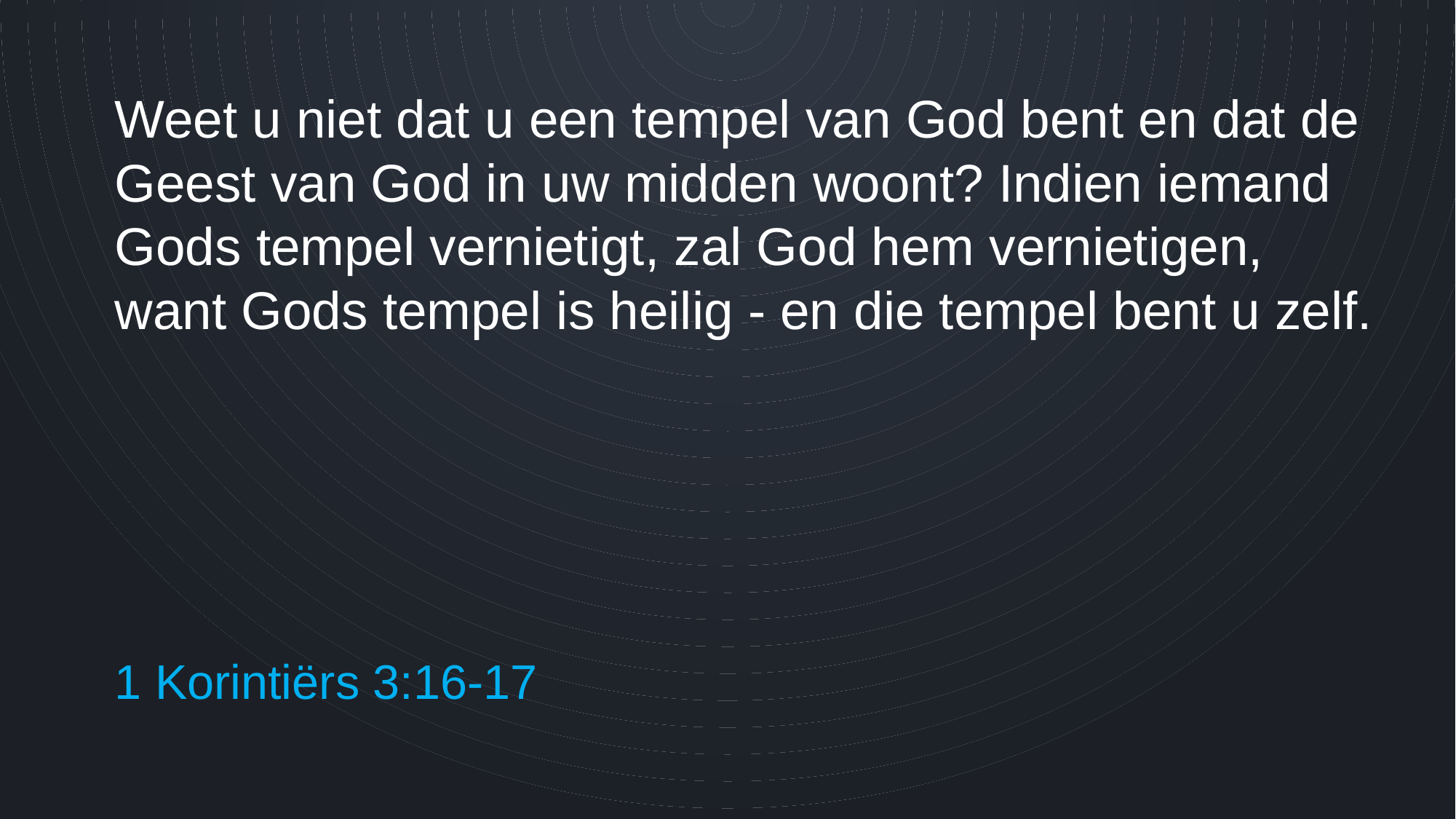

Weet u niet dat u een tempel van God bent en dat de Geest van God in uw midden woont? Indien iemand Gods tempel vernietigt, zal God hem vernietigen, want Gods tempel is heilig - en die tempel bent u zelf.
1 Korintiërs 3:16-17